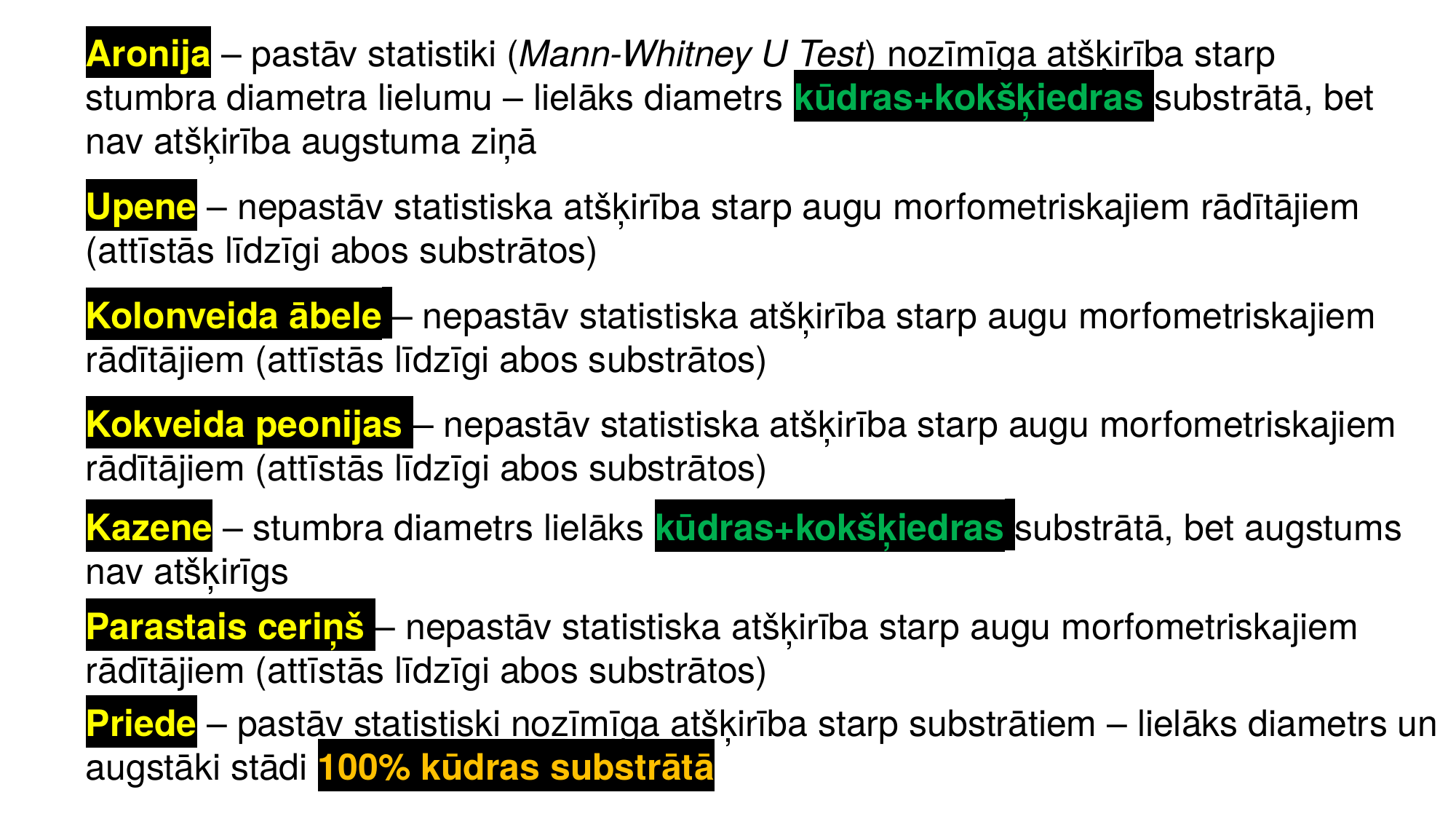

Aronija – pastāv statistiki (Mann-Whitney U Test) nozīmīga atšķirība starp stumbra diametra lielumu – lielāks diametrs kūdras+kokšķiedras substrātā, bet nav atšķirība augstuma ziņā
Upene – nepastāv statistiska atšķirība starp augu morfometriskajiem rādītājiem (attīstās līdzīgi abos substrātos)
Kolonveida ābele – nepastāv statistiska atšķirība starp augu morfometriskajiem rādītājiem (attīstās līdzīgi abos substrātos)
Kokveida peonijas – nepastāv statistiska atšķirība starp augu morfometriskajiem rādītājiem (attīstās līdzīgi abos substrātos)
Kazene – stumbra diametrs lielāks kūdras+kokšķiedras substrātā, bet augstums nav atšķirīgs
Parastais ceriņš – nepastāv statistiska atšķirība starp augu morfometriskajiem rādītājiem (attīstās līdzīgi abos substrātos)
Priede – pastāv statistiski nozīmīga atšķirība starp substrātiem – lielāks diametrs un augstāki stādi 100% kūdras substrātā